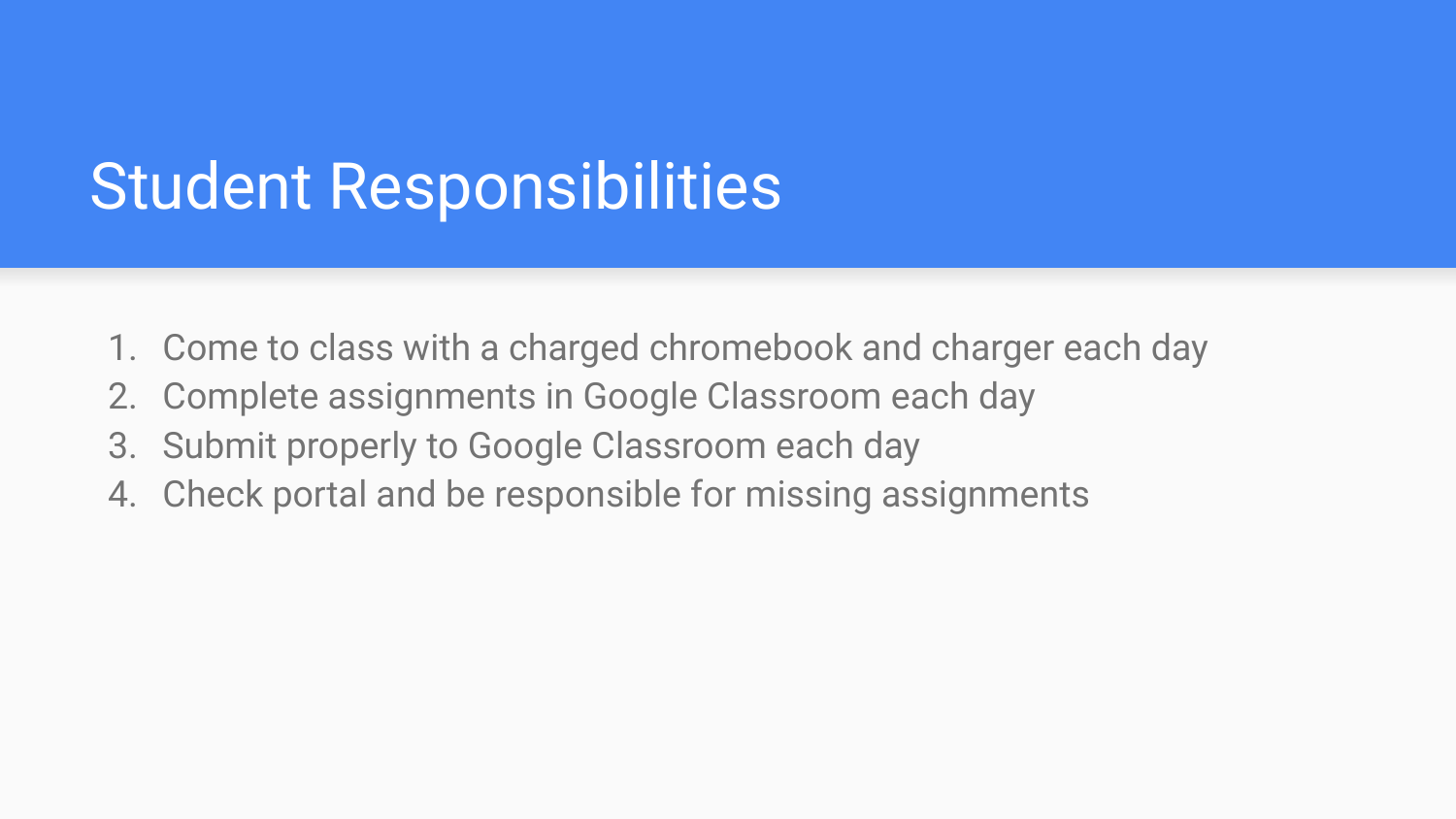

# Student Responsibilities
Come to class with a charged chromebook and charger each day
Complete assignments in Google Classroom each day
Submit properly to Google Classroom each day
Check portal and be responsible for missing assignments